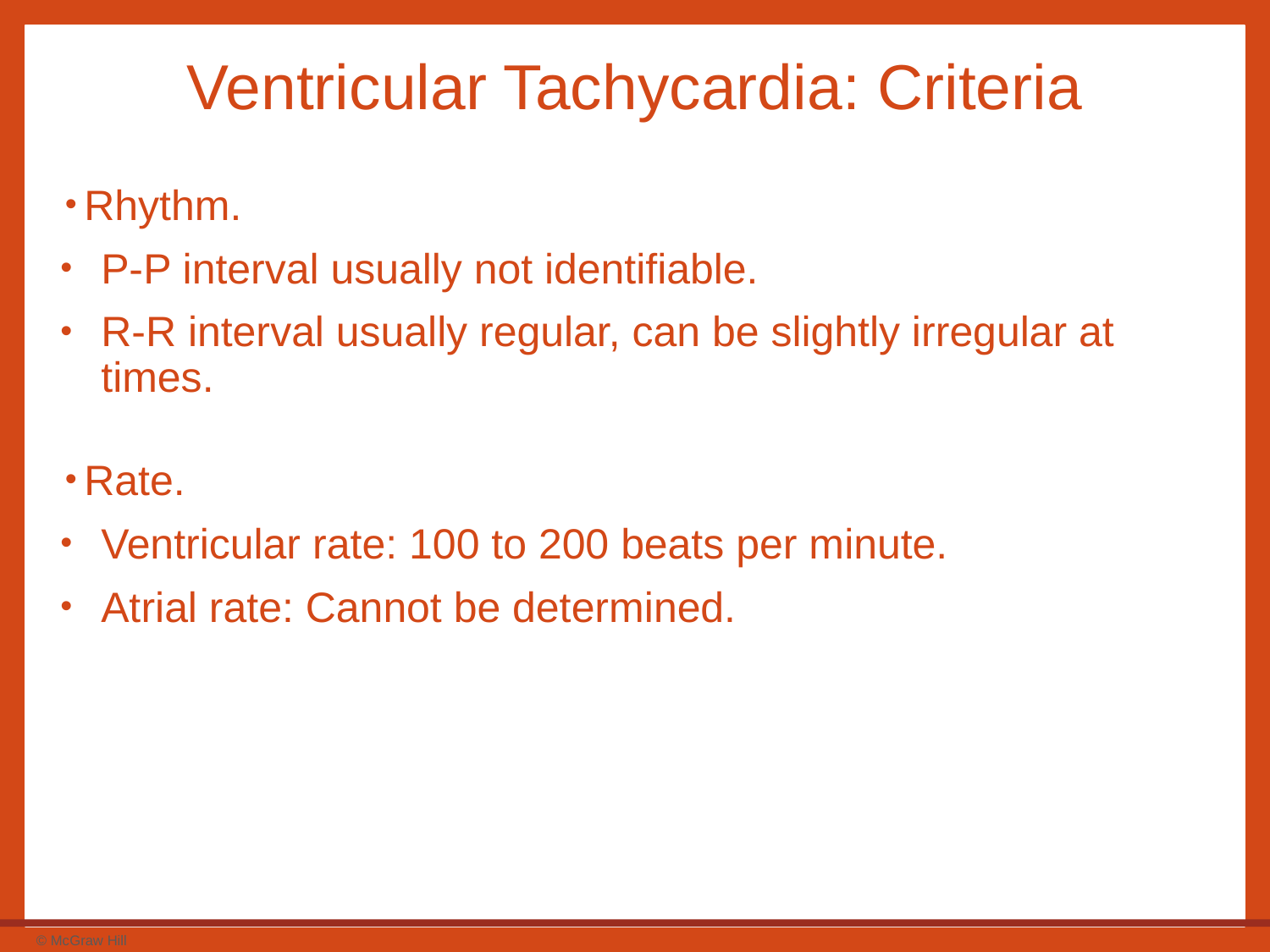

# Ventricular Tachycardia: Criteria
Rhythm.
P-P interval usually not identifiable.
R-R interval usually regular, can be slightly irregular at times.
Rate.
Ventricular rate: 100 to 200 beats per minute.
Atrial rate: Cannot be determined.
47